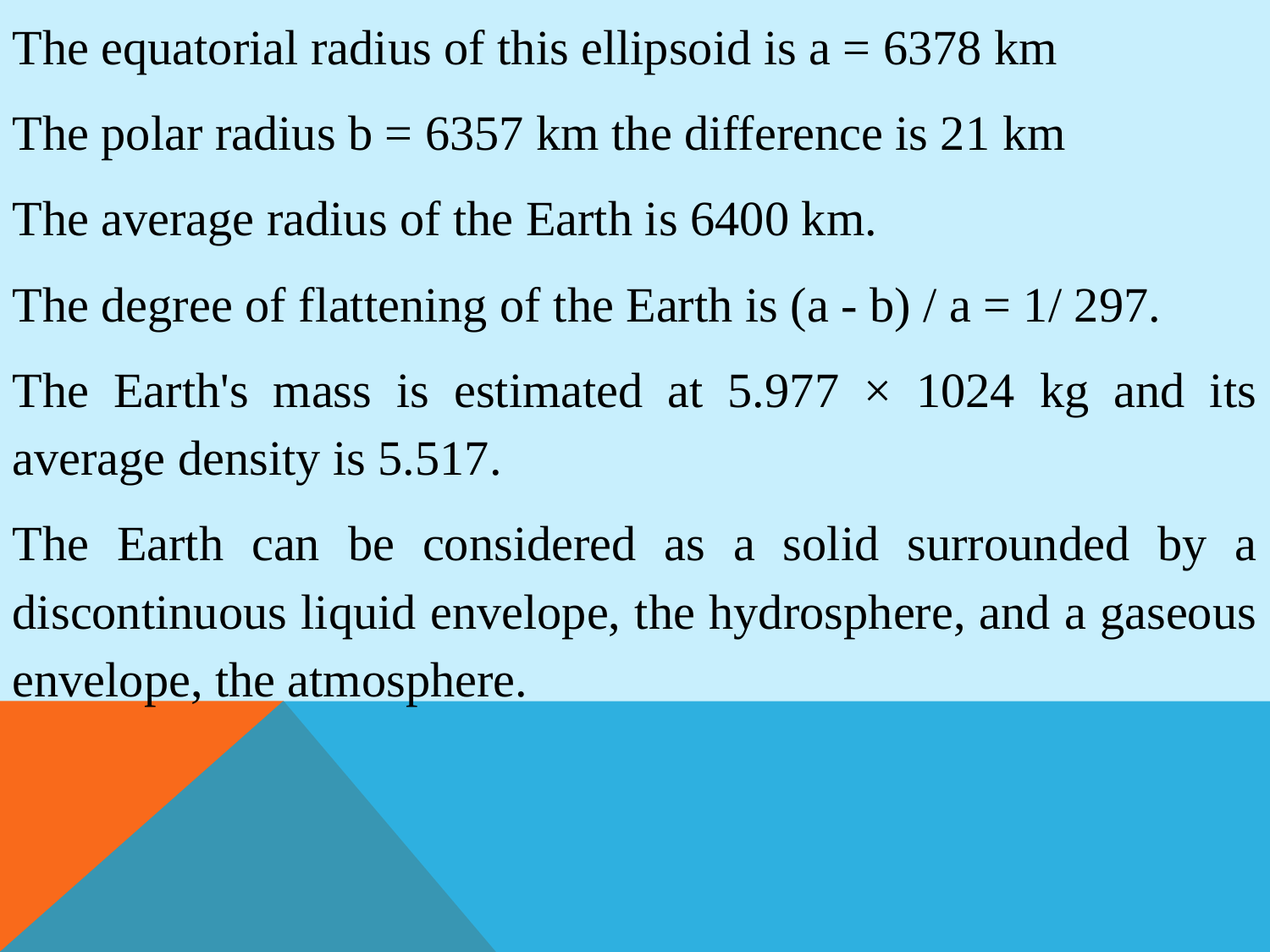

The equatorial radius of this ellipsoid is a = 6378 km
The polar radius b = 6357 km the difference is 21 km
The average radius of the Earth is 6400 km.
The degree of flattening of the Earth is (a - b) / a = 1/ 297.
The Earth's mass is estimated at 5.977 × 1024 kg and its average density is 5.517.
The Earth can be considered as a solid surrounded by a discontinuous liquid envelope, the hydrosphere, and a gaseous envelope, the atmosphere.